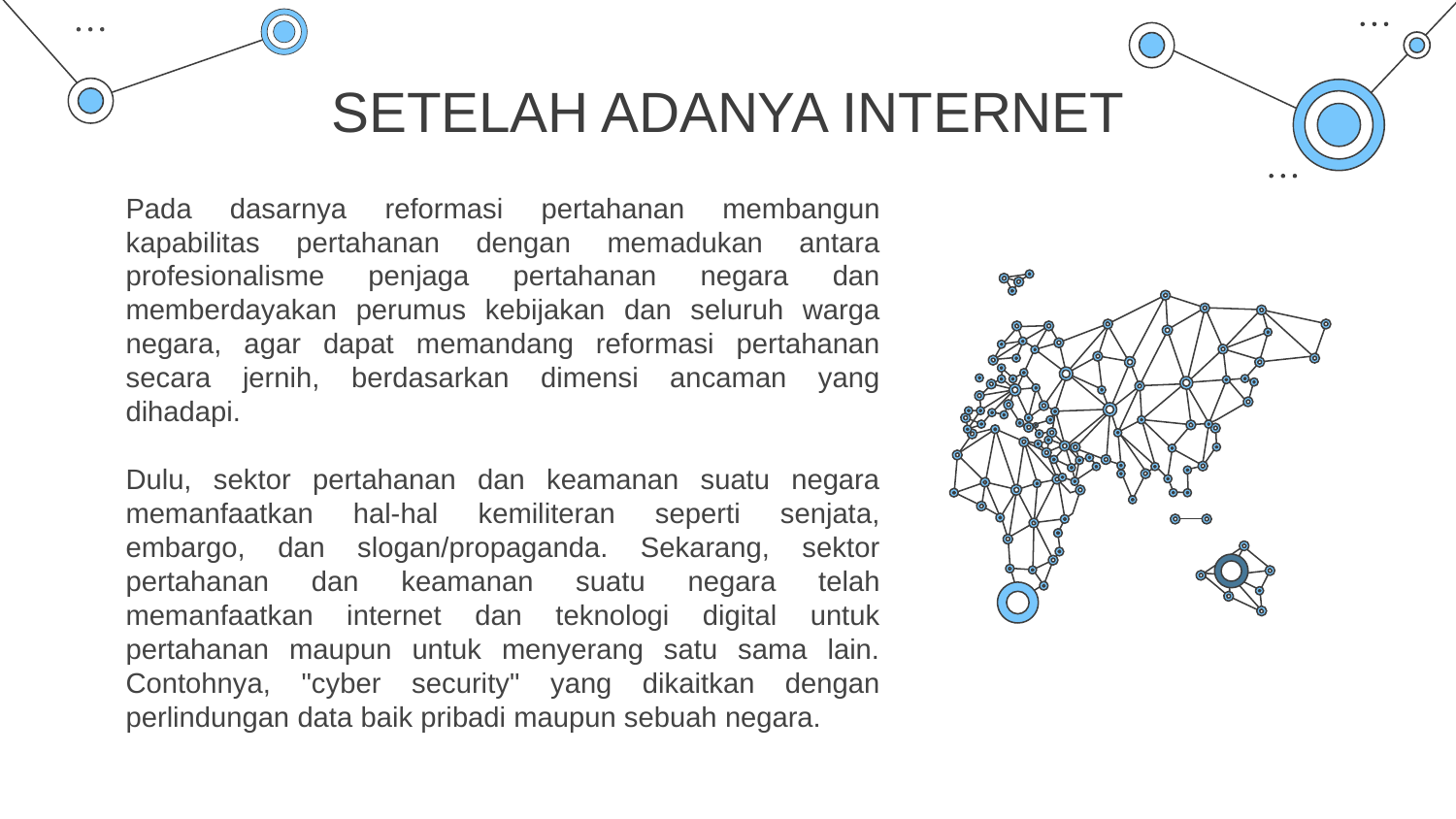

# SETELAH ADANYA INTERNET
Pada dasarnya reformasi pertahanan membangun kapabilitas pertahanan dengan memadukan antara profesionalisme penjaga pertahanan negara dan memberdayakan perumus kebijakan dan seluruh warga negara, agar dapat memandang reformasi pertahanan secara jernih, berdasarkan dimensi ancaman yang dihadapi.

Dulu, sektor pertahanan dan keamanan suatu negara memanfaatkan hal-hal kemiliteran seperti senjata, embargo, dan slogan/propaganda. Sekarang, sektor pertahanan dan keamanan suatu negara telah memanfaatkan internet dan teknologi digital untuk pertahanan maupun untuk menyerang satu sama lain. Contohnya, "cyber security" yang dikaitkan dengan perlindungan data baik pribadi maupun sebuah negara.